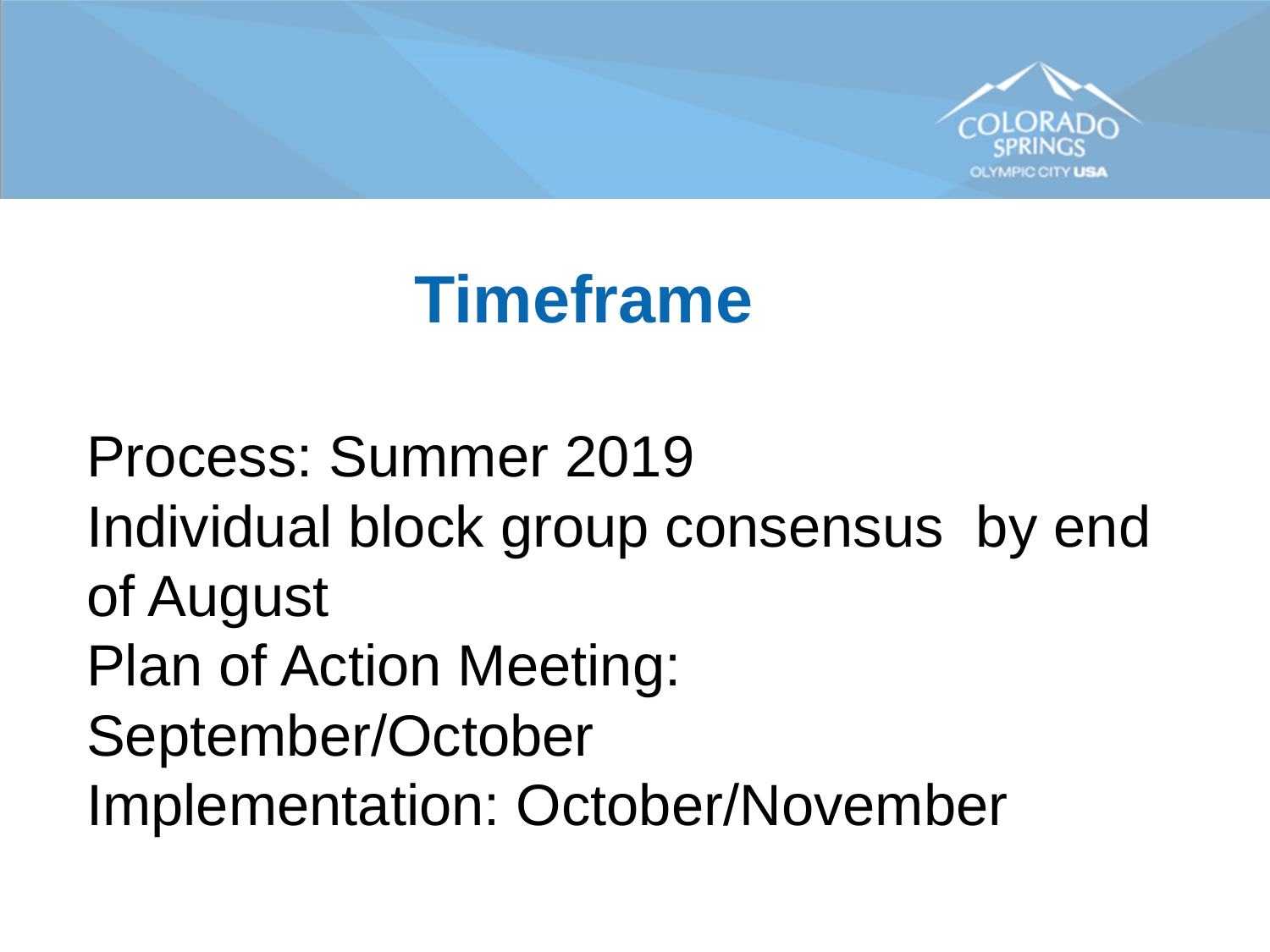

# Timeframe
Process: Summer 2019
Individual block group consensus  by end of August
Plan of Action Meeting: September/October
Implementation: October/November